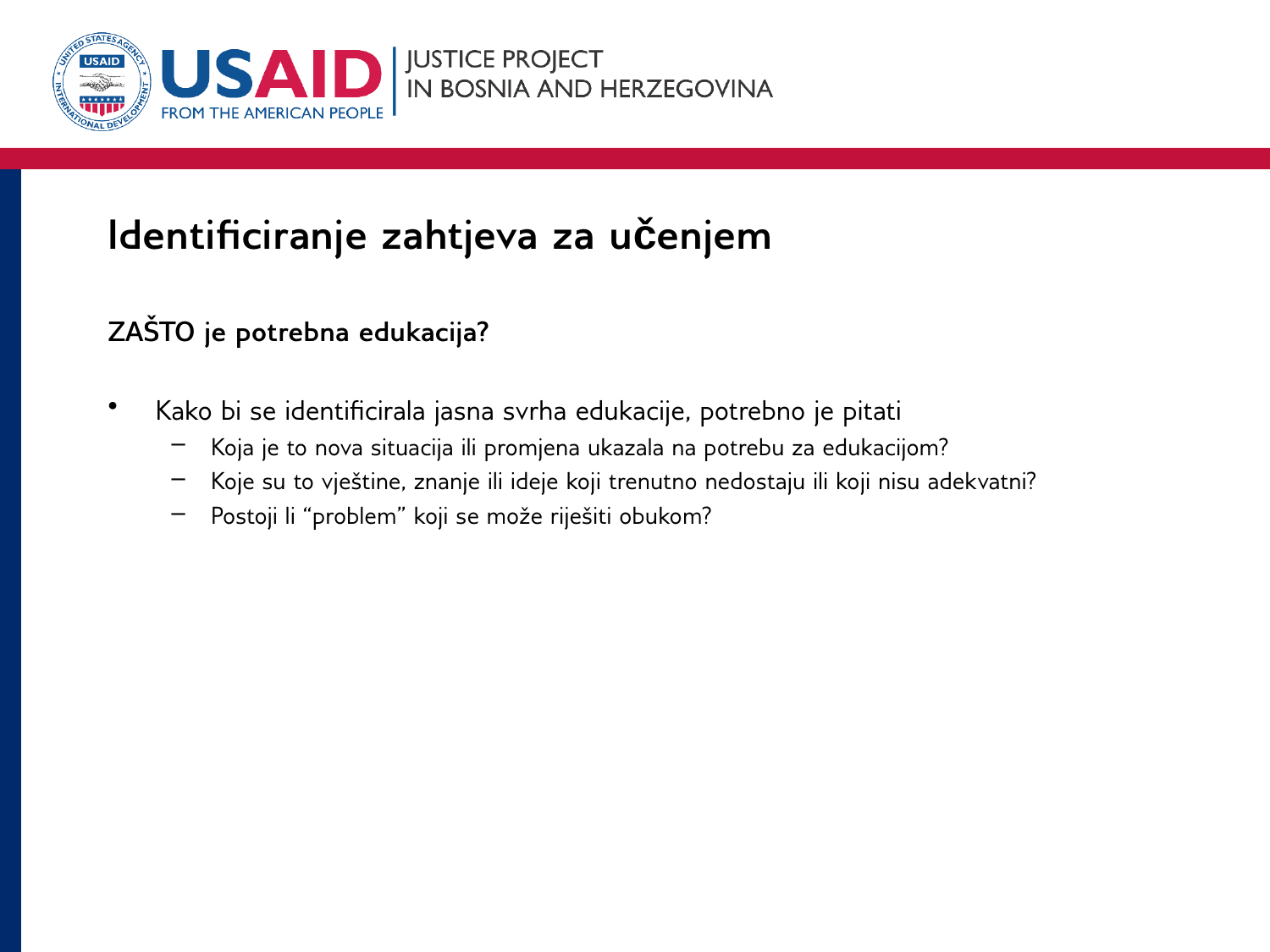

# Identificiranje zahtjeva za učenjem
ZAŠTO je potrebna edukacija?

Kako bi se identificirala jasna svrha edukacije, potrebno je pitati
Koja je to nova situacija ili promjena ukazala na potrebu za edukacijom?
Koje su to vještine, znanje ili ideje koji trenutno nedostaju ili koji nisu adekvatni?
Postoji li “problem” koji se može riješiti obukom?